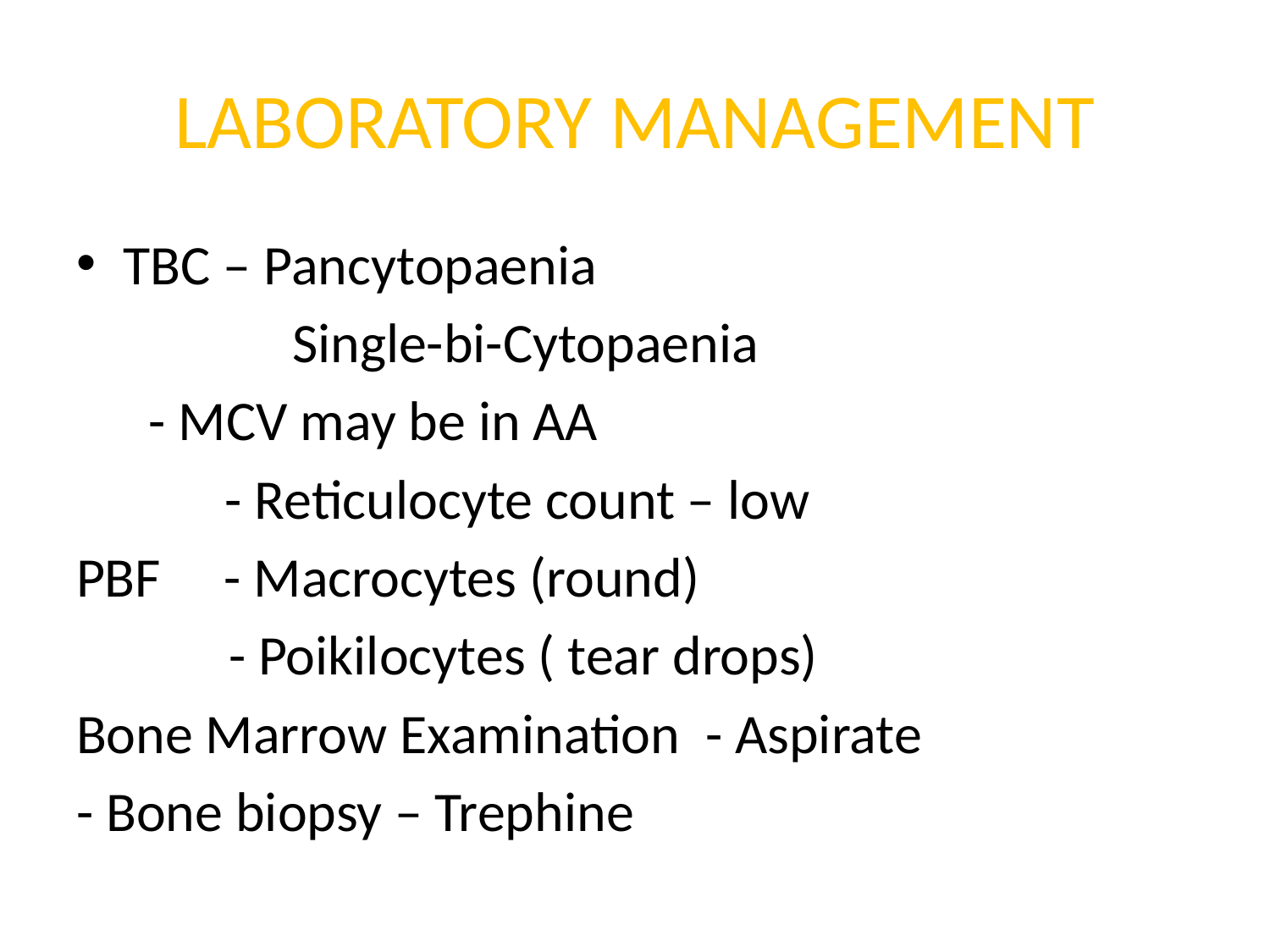

# LABORATORY MANAGEMENT
TBC – Pancytopaenia
                 Single-bi-Cytopaenia
		  - MCV may be in AA
	        - Reticulocyte count – low
PBF     - Macrocytes (round)
            - Poikilocytes ( tear drops)
Bone Marrow Examination  - Aspirate
- Bone biopsy – Trephine